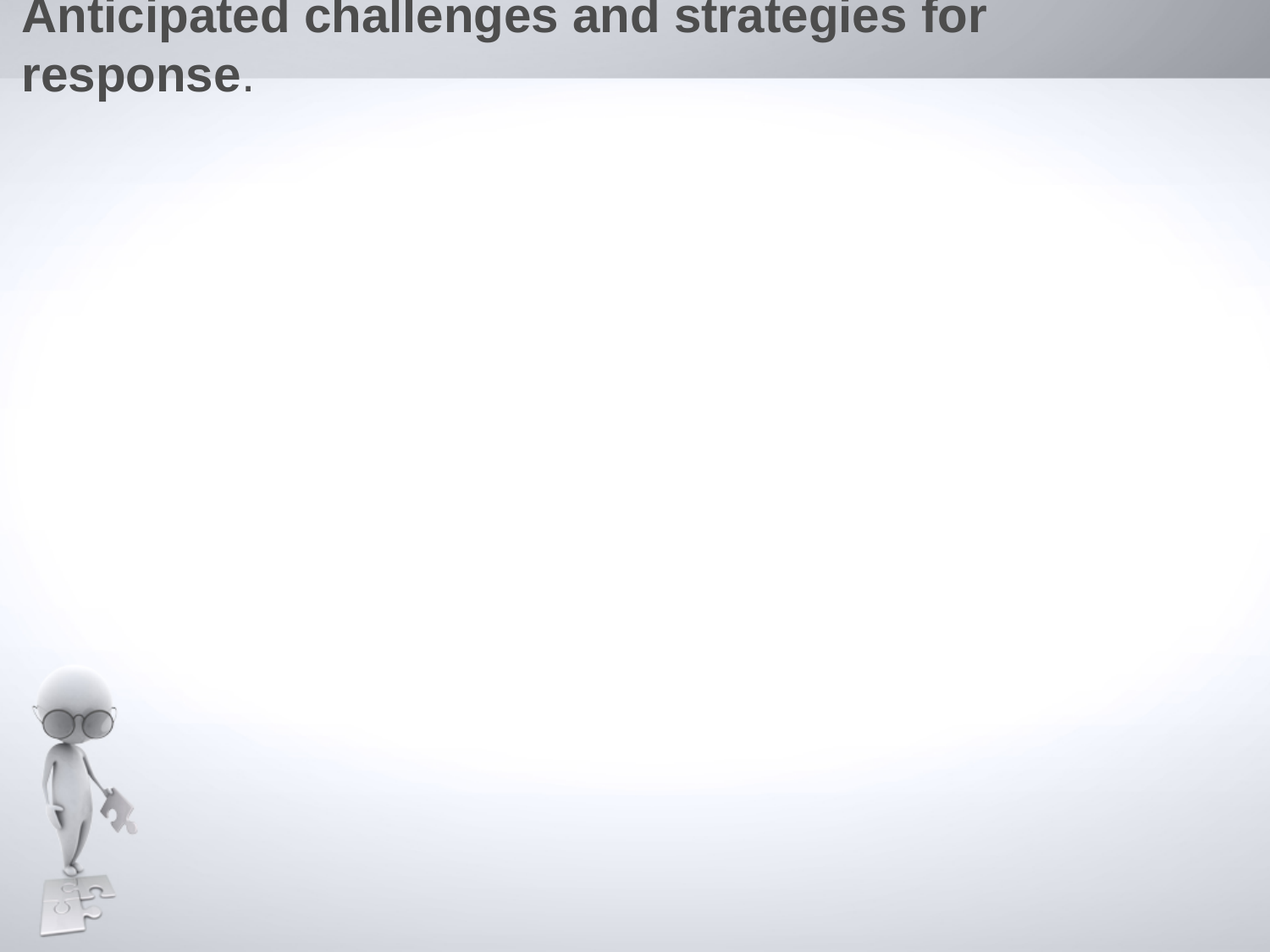

# Anticipated challenges and strategies for response.